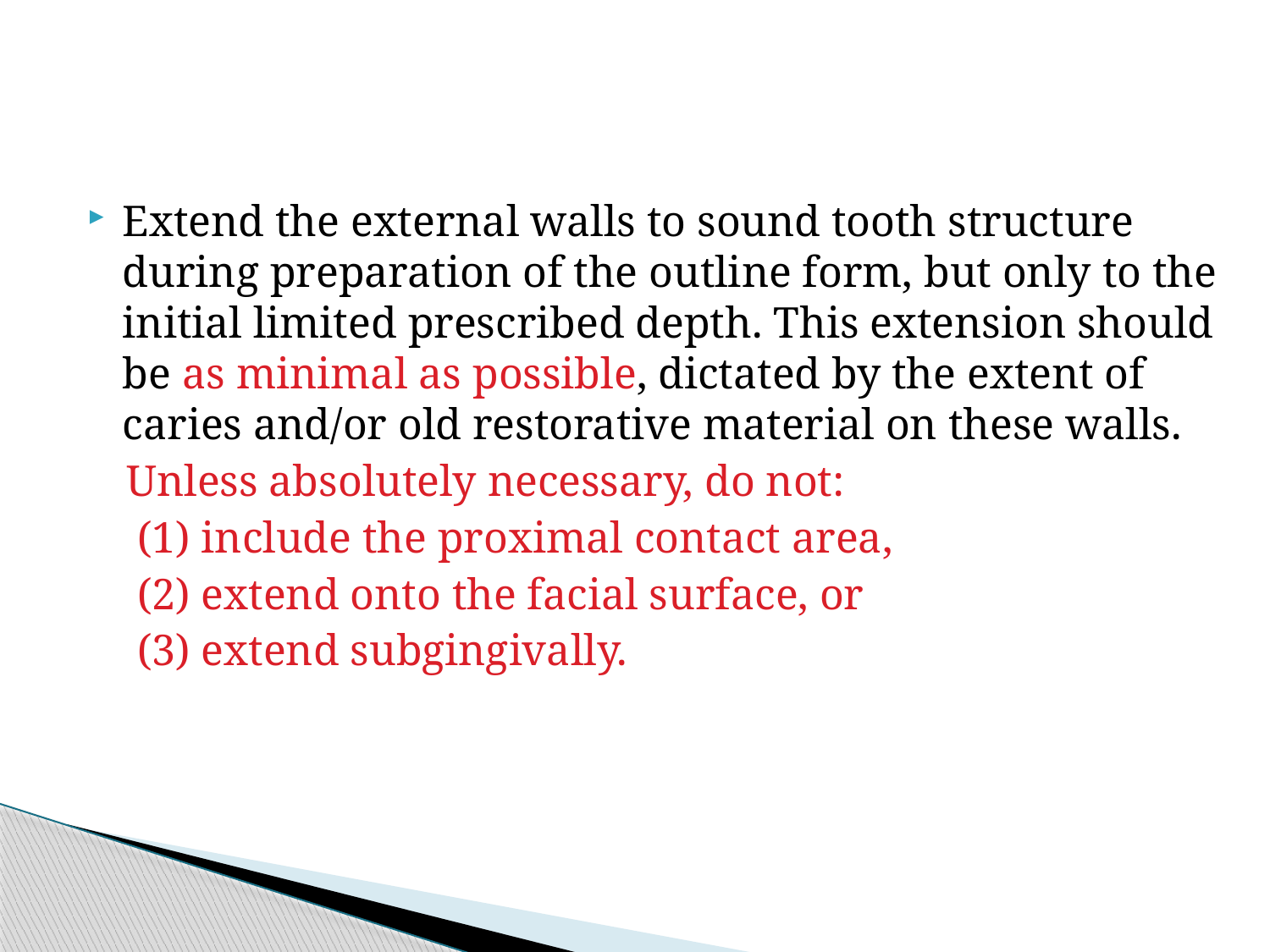

Extend the external walls to sound tooth structure during preparation of the outline form, but only to the initial limited prescribed depth. This extension should be as minimal as possible, dictated by the extent of caries and/or old restorative material on these walls.
Unless absolutely necessary, do not:
 (1) include the proximal contact area,
 (2) extend onto the facial surface, or
 (3) extend subgingivally.